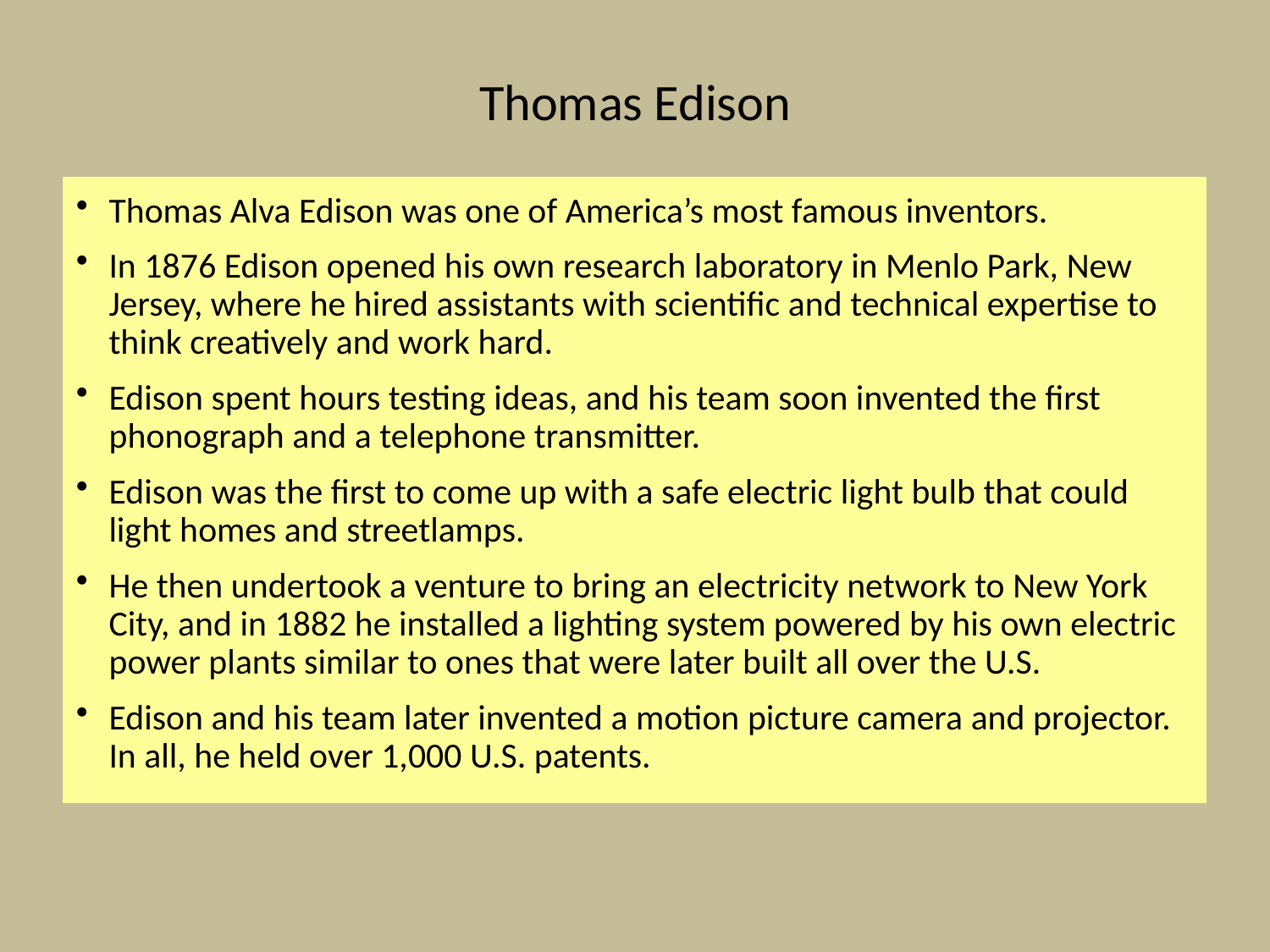

# Thomas Edison

Thomas Alva Edison was one of America’s most famous inventors.
In 1876 Edison opened his own research laboratory in Menlo Park, New Jersey, where he hired assistants with scientific and technical expertise to think creatively and work hard.
Edison spent hours testing ideas, and his team soon invented the first phonograph and a telephone transmitter.
Edison was the first to come up with a safe electric light bulb that could light homes and streetlamps.
He then undertook a venture to bring an electricity network to New York City, and in 1882 he installed a lighting system powered by his own electric power plants similar to ones that were later built all over the U.S.
Edison and his team later invented a motion picture camera and projector. In all, he held over 1,000 U.S. patents.